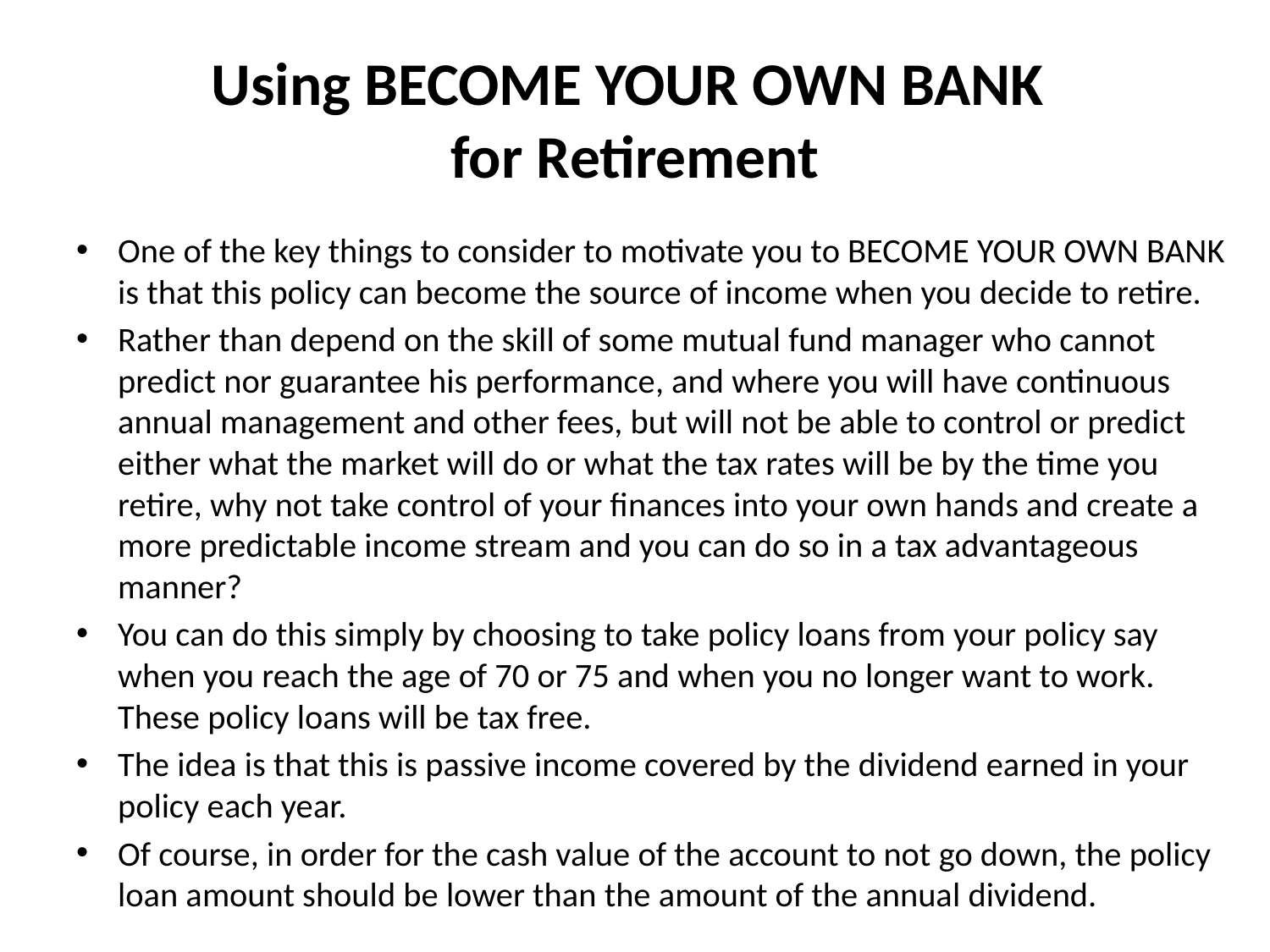

# Using BECOME YOUR OWN BANK for Retirement
One of the key things to consider to motivate you to BECOME YOUR OWN BANK is that this policy can become the source of income when you decide to retire.
Rather than depend on the skill of some mutual fund manager who cannot predict nor guarantee his performance, and where you will have continuous annual management and other fees, but will not be able to control or predict either what the market will do or what the tax rates will be by the time you retire, why not take control of your finances into your own hands and create a more predictable income stream and you can do so in a tax advantageous manner?
You can do this simply by choosing to take policy loans from your policy say when you reach the age of 70 or 75 and when you no longer want to work.  These policy loans will be tax free.
The idea is that this is passive income covered by the dividend earned in your policy each year.
Of course, in order for the cash value of the account to not go down, the policy loan amount should be lower than the amount of the annual dividend.